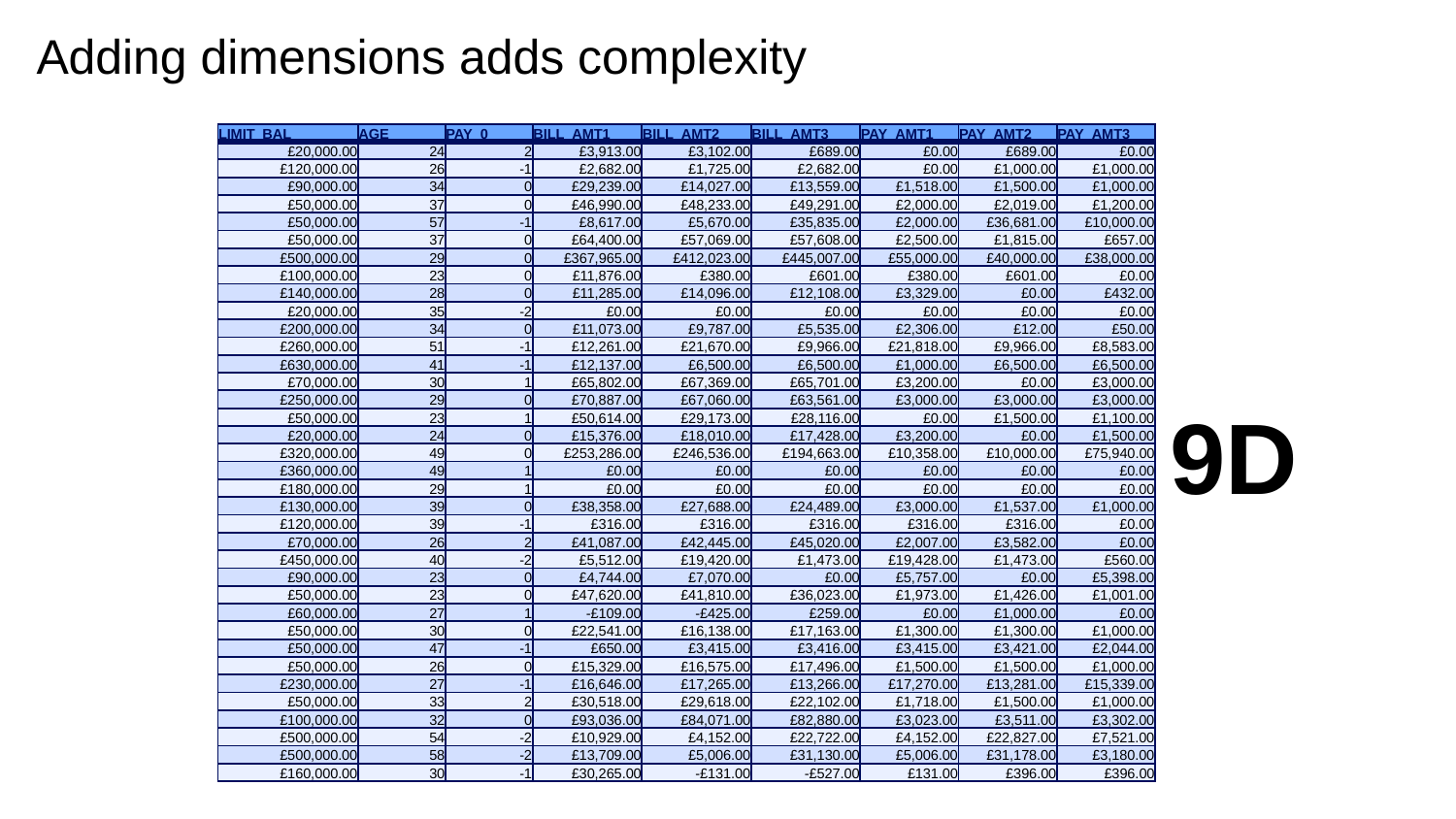

# Adding dimensions adds complexity
| LIMIT\_BAL | AGE | PAY\_0 | BILL\_AMT1 | BILL\_AMT2 | BILL\_AMT3 | PAY\_AMT1 | PAY\_AMT2 | PAY\_AMT3 |
| --- | --- | --- | --- | --- | --- | --- | --- | --- |
| £20,000.00 | 24 | 2 | £3,913.00 | £3,102.00 | £689.00 | £0.00 | £689.00 | £0.00 |
| £120,000.00 | 26 | -1 | £2,682.00 | £1,725.00 | £2,682.00 | £0.00 | £1,000.00 | £1,000.00 |
| £90,000.00 | 34 | 0 | £29,239.00 | £14,027.00 | £13,559.00 | £1,518.00 | £1,500.00 | £1,000.00 |
| £50,000.00 | 37 | 0 | £46,990.00 | £48,233.00 | £49,291.00 | £2,000.00 | £2,019.00 | £1,200.00 |
| £50,000.00 | 57 | -1 | £8,617.00 | £5,670.00 | £35,835.00 | £2,000.00 | £36,681.00 | £10,000.00 |
| £50,000.00 | 37 | 0 | £64,400.00 | £57,069.00 | £57,608.00 | £2,500.00 | £1,815.00 | £657.00 |
| £500,000.00 | 29 | 0 | £367,965.00 | £412,023.00 | £445,007.00 | £55,000.00 | £40,000.00 | £38,000.00 |
| £100,000.00 | 23 | 0 | £11,876.00 | £380.00 | £601.00 | £380.00 | £601.00 | £0.00 |
| £140,000.00 | 28 | 0 | £11,285.00 | £14,096.00 | £12,108.00 | £3,329.00 | £0.00 | £432.00 |
| £20,000.00 | 35 | -2 | £0.00 | £0.00 | £0.00 | £0.00 | £0.00 | £0.00 |
| £200,000.00 | 34 | 0 | £11,073.00 | £9,787.00 | £5,535.00 | £2,306.00 | £12.00 | £50.00 |
| £260,000.00 | 51 | -1 | £12,261.00 | £21,670.00 | £9,966.00 | £21,818.00 | £9,966.00 | £8,583.00 |
| £630,000.00 | 41 | -1 | £12,137.00 | £6,500.00 | £6,500.00 | £1,000.00 | £6,500.00 | £6,500.00 |
| £70,000.00 | 30 | 1 | £65,802.00 | £67,369.00 | £65,701.00 | £3,200.00 | £0.00 | £3,000.00 |
| £250,000.00 | 29 | 0 | £70,887.00 | £67,060.00 | £63,561.00 | £3,000.00 | £3,000.00 | £3,000.00 |
| £50,000.00 | 23 | 1 | £50,614.00 | £29,173.00 | £28,116.00 | £0.00 | £1,500.00 | £1,100.00 |
| £20,000.00 | 24 | 0 | £15,376.00 | £18,010.00 | £17,428.00 | £3,200.00 | £0.00 | £1,500.00 |
| £320,000.00 | 49 | 0 | £253,286.00 | £246,536.00 | £194,663.00 | £10,358.00 | £10,000.00 | £75,940.00 |
| £360,000.00 | 49 | 1 | £0.00 | £0.00 | £0.00 | £0.00 | £0.00 | £0.00 |
| £180,000.00 | 29 | 1 | £0.00 | £0.00 | £0.00 | £0.00 | £0.00 | £0.00 |
| £130,000.00 | 39 | 0 | £38,358.00 | £27,688.00 | £24,489.00 | £3,000.00 | £1,537.00 | £1,000.00 |
| £120,000.00 | 39 | -1 | £316.00 | £316.00 | £316.00 | £316.00 | £316.00 | £0.00 |
| £70,000.00 | 26 | 2 | £41,087.00 | £42,445.00 | £45,020.00 | £2,007.00 | £3,582.00 | £0.00 |
| £450,000.00 | 40 | -2 | £5,512.00 | £19,420.00 | £1,473.00 | £19,428.00 | £1,473.00 | £560.00 |
| £90,000.00 | 23 | 0 | £4,744.00 | £7,070.00 | £0.00 | £5,757.00 | £0.00 | £5,398.00 |
| £50,000.00 | 23 | 0 | £47,620.00 | £41,810.00 | £36,023.00 | £1,973.00 | £1,426.00 | £1,001.00 |
| £60,000.00 | 27 | 1 | -£109.00 | -£425.00 | £259.00 | £0.00 | £1,000.00 | £0.00 |
| £50,000.00 | 30 | 0 | £22,541.00 | £16,138.00 | £17,163.00 | £1,300.00 | £1,300.00 | £1,000.00 |
| £50,000.00 | 47 | -1 | £650.00 | £3,415.00 | £3,416.00 | £3,415.00 | £3,421.00 | £2,044.00 |
| £50,000.00 | 26 | 0 | £15,329.00 | £16,575.00 | £17,496.00 | £1,500.00 | £1,500.00 | £1,000.00 |
| £230,000.00 | 27 | -1 | £16,646.00 | £17,265.00 | £13,266.00 | £17,270.00 | £13,281.00 | £15,339.00 |
| £50,000.00 | 33 | 2 | £30,518.00 | £29,618.00 | £22,102.00 | £1,718.00 | £1,500.00 | £1,000.00 |
| £100,000.00 | 32 | 0 | £93,036.00 | £84,071.00 | £82,880.00 | £3,023.00 | £3,511.00 | £3,302.00 |
| £500,000.00 | 54 | -2 | £10,929.00 | £4,152.00 | £22,722.00 | £4,152.00 | £22,827.00 | £7,521.00 |
| £500,000.00 | 58 | -2 | £13,709.00 | £5,006.00 | £31,130.00 | £5,006.00 | £31,178.00 | £3,180.00 |
| £160,000.00 | 30 | -1 | £30,265.00 | -£131.00 | -£527.00 | £131.00 | £396.00 | £396.00 |
9D